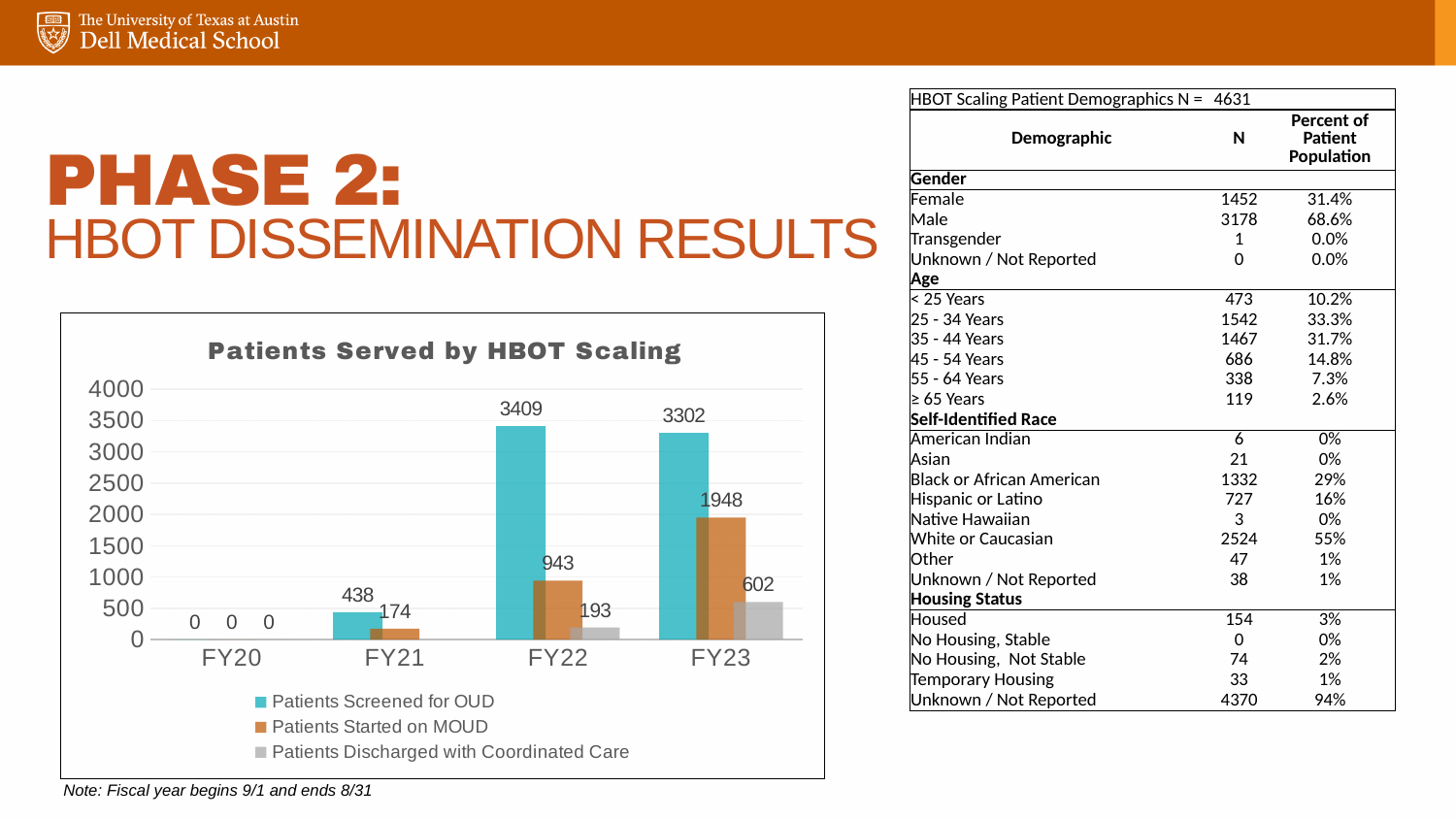

| HBOT Scaling Patient Demographics N = | 4631 |  |
| --- | --- | --- |
| Demographic | N | Percent of Patient Population |
| Gender |  |  |
| Female | 1452 | 31.4% |
| Male | 3178 | 68.6% |
| Transgender | 1 | 0.0% |
| Unknown / Not Reported | 0 | 0.0% |
| Age |  |  |
| < 25 Years | 473 | 10.2% |
| 25 - 34 Years | 1542 | 33.3% |
| 35 - 44 Years | 1467 | 31.7% |
| 45 - 54 Years | 686 | 14.8% |
| 55 - 64 Years | 338 | 7.3% |
| ≥ 65 Years | 119 | 2.6% |
| Self-Identified Race |  |  |
| American Indian | 6 | 0% |
| Asian | 21 | 0% |
| Black or African American | 1332 | 29% |
| Hispanic or Latino | 727 | 16% |
| Native Hawaiian | 3 | 0% |
| White or Caucasian | 2524 | 55% |
| Other | 47 | 1% |
| Unknown / Not Reported | 38 | 1% |
| Housing Status |  |  |
| Housed | 154 | 3% |
| No Housing, Stable | 0 | 0% |
| No Housing, Not Stable | 74 | 2% |
| Temporary Housing | 33 | 1% |
| Unknown / Not Reported | 4370 | 94% |
# Phase 2: HBOT Dissemination results

### Chart: Patients Served by HBOT Scaling

| Category | Patients Screened for OUD | Patients Started on MOUD | Patients Discharged with Coordinated Care |
|---|---|---|---|
| FY20 | 0.0 | 0.0 | 0.0 |
| FY21 | 438.0 | 174.0 | None |
| FY22 | 3409.0 | 943.0 | 193.0 |
| FY23 | 3302.0 | 1948.0 | 602.0 |
Note: Fiscal year begins 9/1 and ends 8/31